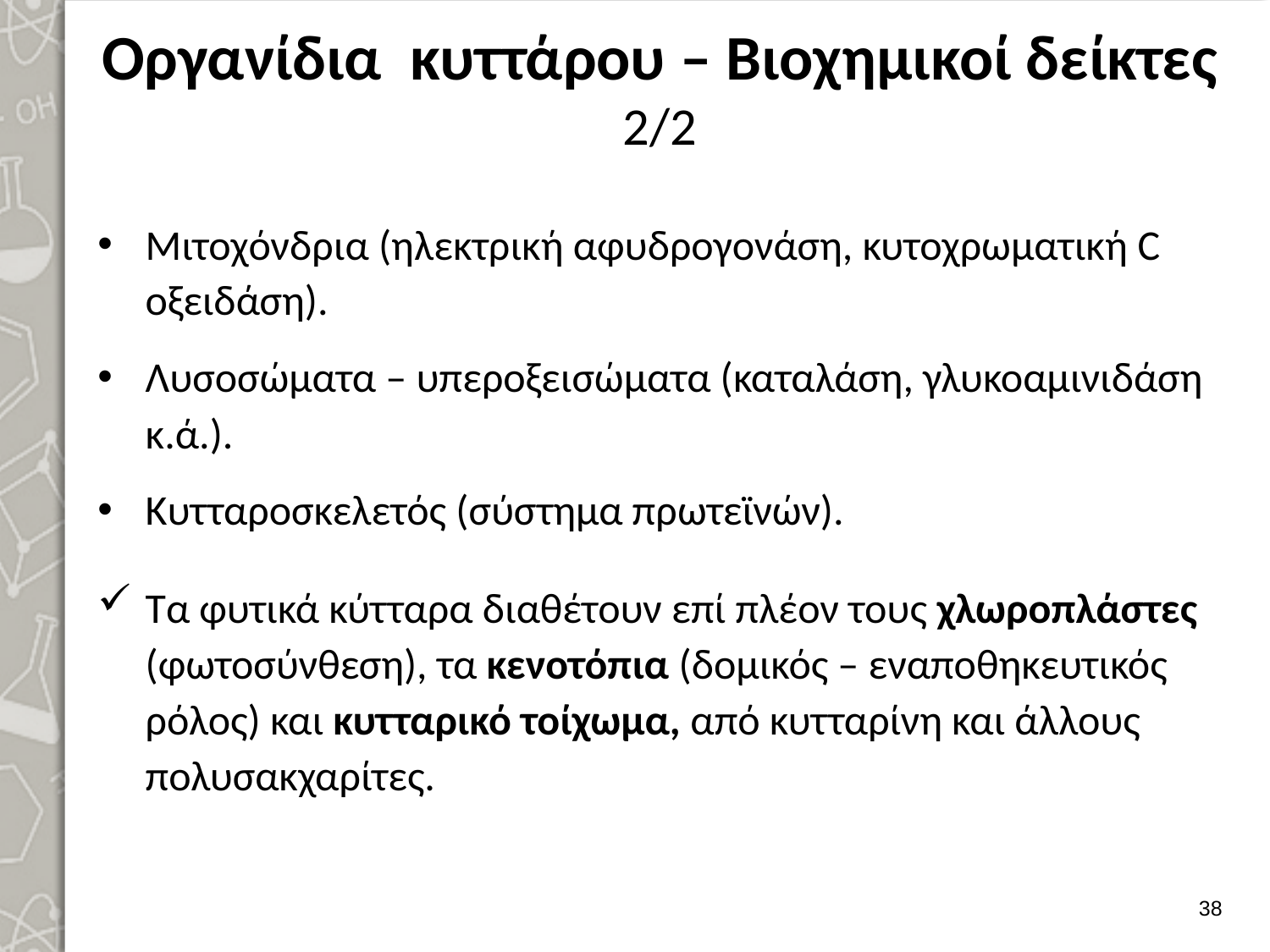

# Οργανίδια  κυττάρου – Βιοχημικοί δείκτες 2/2
Μιτοχόνδρια (ηλεκτρική αφυδρογονάση, κυτοχρωματική C οξειδάση).
Λυσοσώματα – υπεροξεισώματα (καταλάση, γλυκοαμινιδάση κ.ά.).
Κυτταροσκελετός (σύστημα πρωτεϊνών).
Τα φυτικά κύτταρα διαθέτουν επί πλέον τους χλωροπλάστες (φωτοσύνθεση), τα κενοτόπια (δομικός – εναποθηκευτικός ρόλος) και κυτταρικό τοίχωμα, από κυτταρίνη και άλλους πολυσακχαρίτες.
38